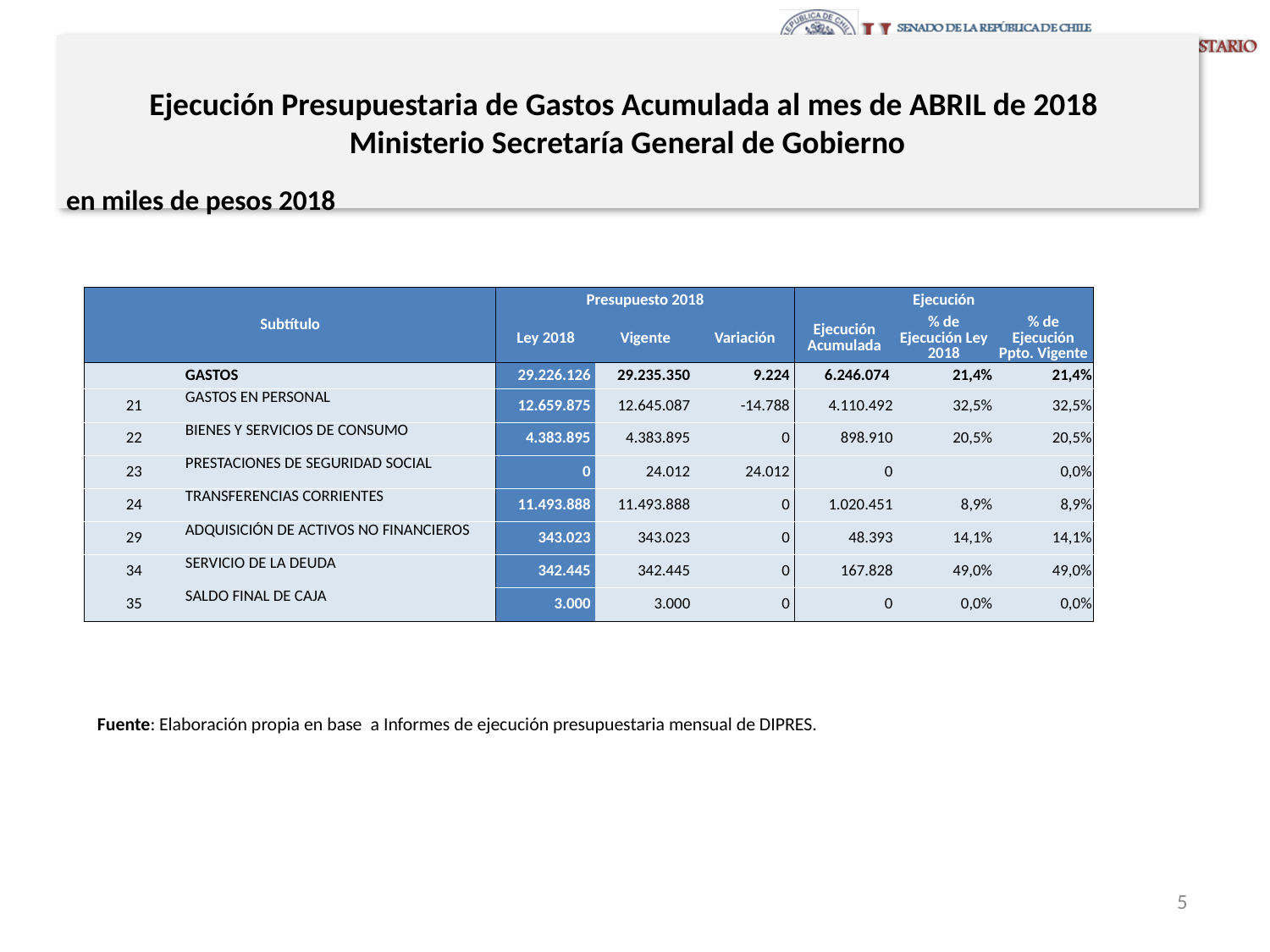

# Ejecución Presupuestaria de Gastos Acumulada al mes de ABRIL de 2018 Ministerio Secretaría General de Gobierno
en miles de pesos 2018
| Subtítulo |  | Presupuesto 2018 |  |  | Ejecución |  |  |
| --- | --- | --- | --- | --- | --- | --- | --- |
|  |  | Ley 2018 | Vigente | Variación | Ejecución Acumulada | % de Ejecución Ley 2018 | % de Ejecución Ppto. Vigente |
|  | GASTOS | 29.226.126 | 29.235.350 | 9.224 | 6.246.074 | 21,4% | 21,4% |
| 21 | GASTOS EN PERSONAL | 12.659.875 | 12.645.087 | -14.788 | 4.110.492 | 32,5% | 32,5% |
| 22 | BIENES Y SERVICIOS DE CONSUMO | 4.383.895 | 4.383.895 | 0 | 898.910 | 20,5% | 20,5% |
| 23 | PRESTACIONES DE SEGURIDAD SOCIAL | 0 | 24.012 | 24.012 | 0 |  | 0,0% |
| 24 | TRANSFERENCIAS CORRIENTES | 11.493.888 | 11.493.888 | 0 | 1.020.451 | 8,9% | 8,9% |
| 29 | ADQUISICIÓN DE ACTIVOS NO FINANCIEROS | 343.023 | 343.023 | 0 | 48.393 | 14,1% | 14,1% |
| 34 | SERVICIO DE LA DEUDA | 342.445 | 342.445 | 0 | 167.828 | 49,0% | 49,0% |
| 35 | SALDO FINAL DE CAJA | 3.000 | 3.000 | 0 | 0 | 0,0% | 0,0% |
Fuente: Elaboración propia en base  a Informes de ejecución presupuestaria mensual de DIPRES.
5